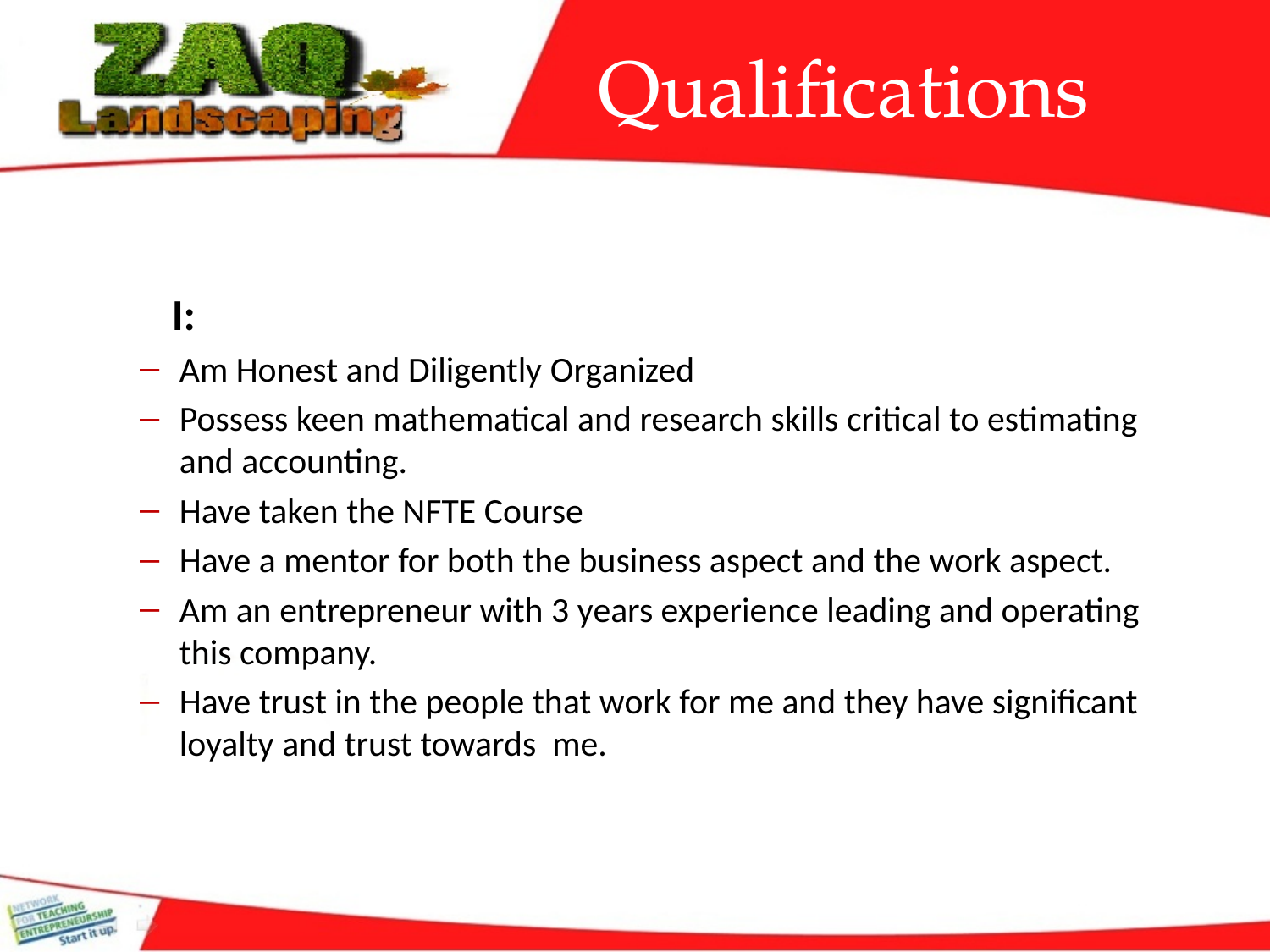

Qualifications

    I:
Am Honest and Diligently Organized
Possess keen mathematical and research skills critical to estimating and accounting.
Have taken the NFTE Course
Have a mentor for both the business aspect and the work aspect.
Am an entrepreneur with 3 years experience leading and operating this company.
Have trust in the people that work for me and they have significant loyalty and trust towards  me.